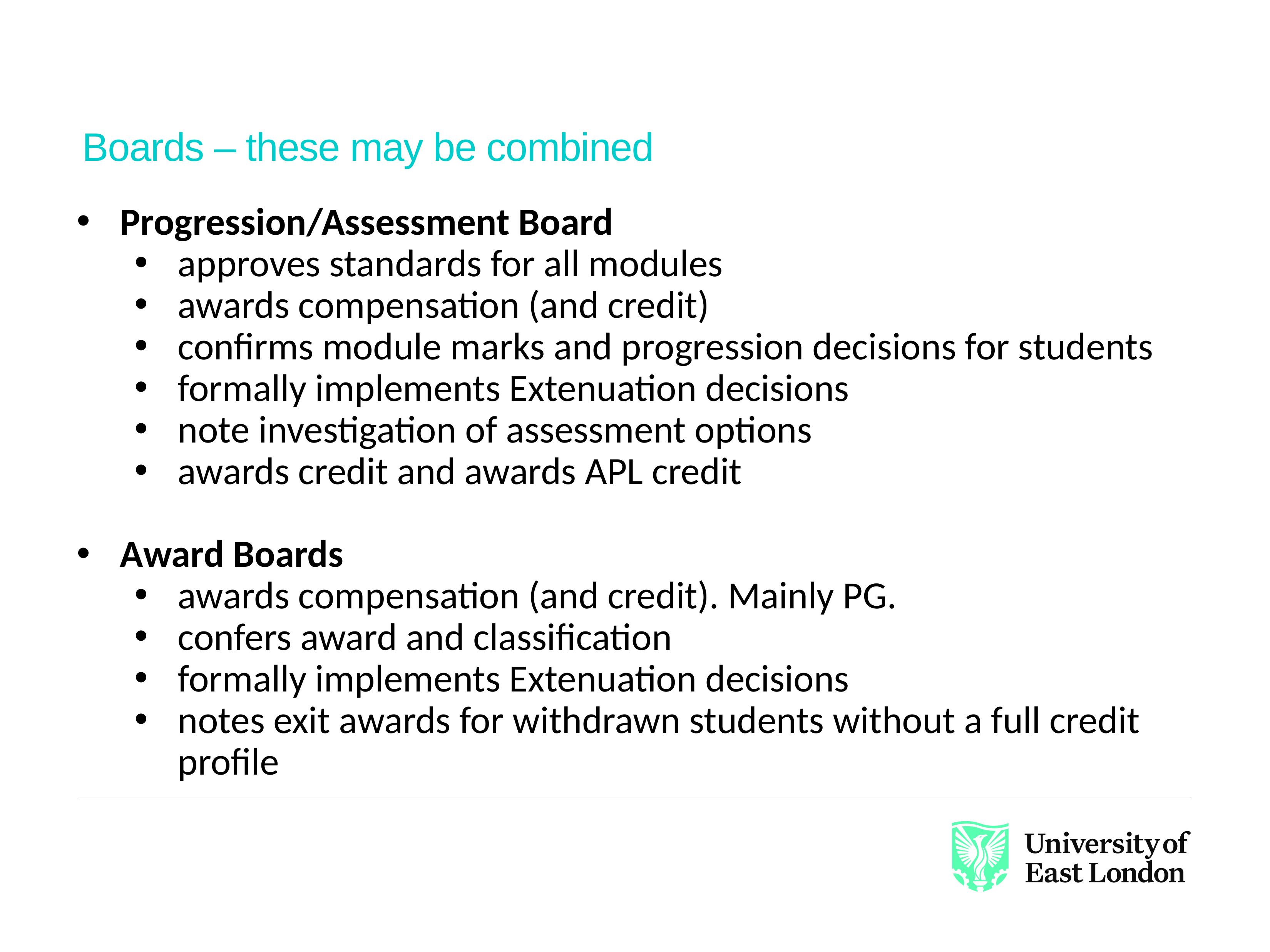

# Boards – these may be combined
Progression/Assessment Board
approves standards for all modules
awards compensation (and credit)
confirms module marks and progression decisions for students
formally implements Extenuation decisions
note investigation of assessment options
awards credit and awards APL credit

Award Boards
awards compensation (and credit). Mainly PG.
confers award and classification
formally implements Extenuation decisions
notes exit awards for withdrawn students without a full credit profile